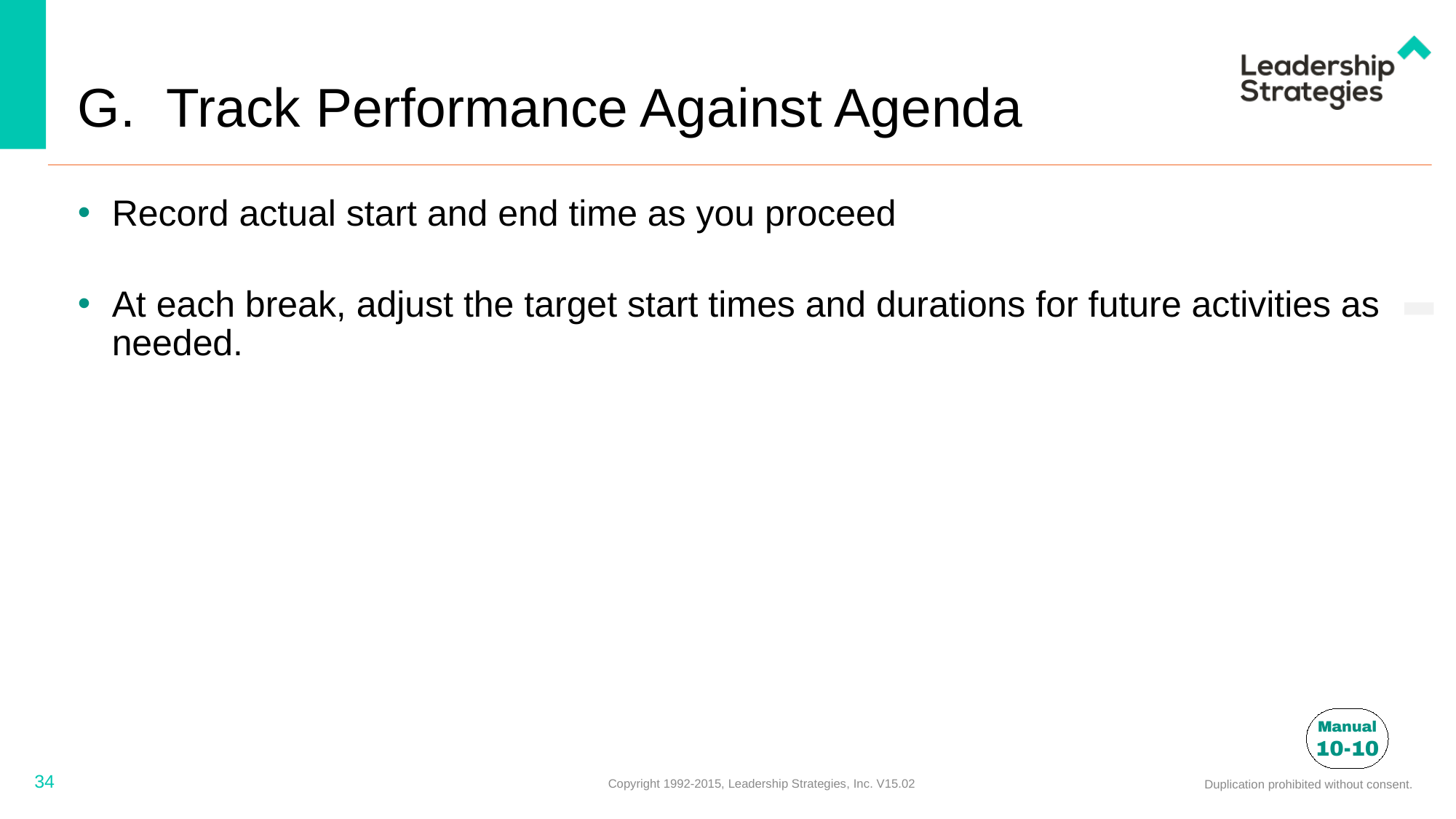

Track Performance Against Agenda
Record actual start and end time as you proceed
At each break, adjust the target start times and durations for future activities as needed.

Manual
10-10
34
Copyright 1992-2015, Leadership Strategies, Inc. V15.02